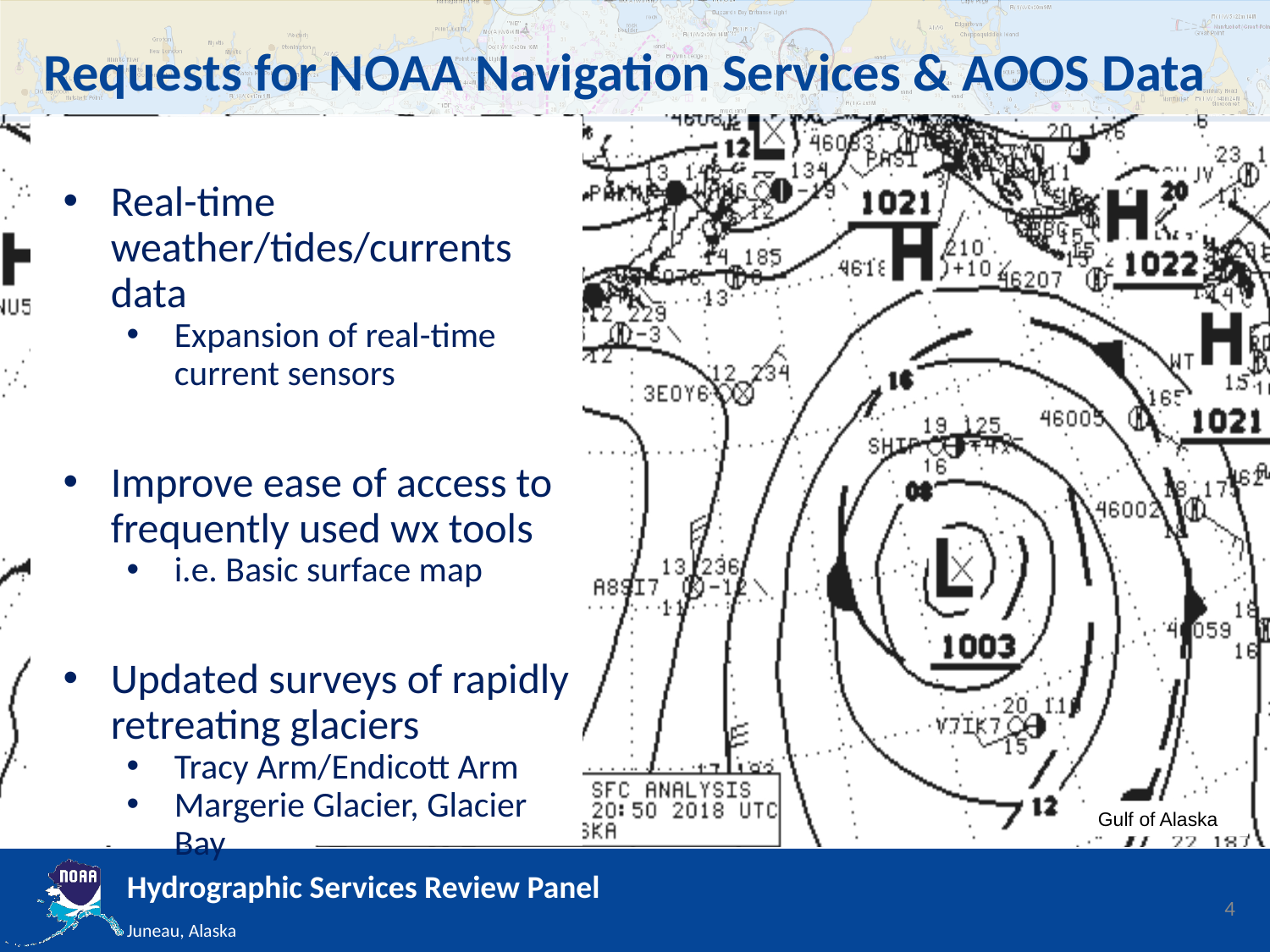

# Requests for NOAA Navigation Services & AOOS Data

Real-time weather/tides/currents data
Expansion of real-time current sensors

Improve ease of access to frequently used wx tools
i.e. Basic surface map

Updated surveys of rapidly retreating glaciers
Tracy Arm/Endicott Arm
Margerie Glacier, Glacier Bay

Gulf of Alaska
4